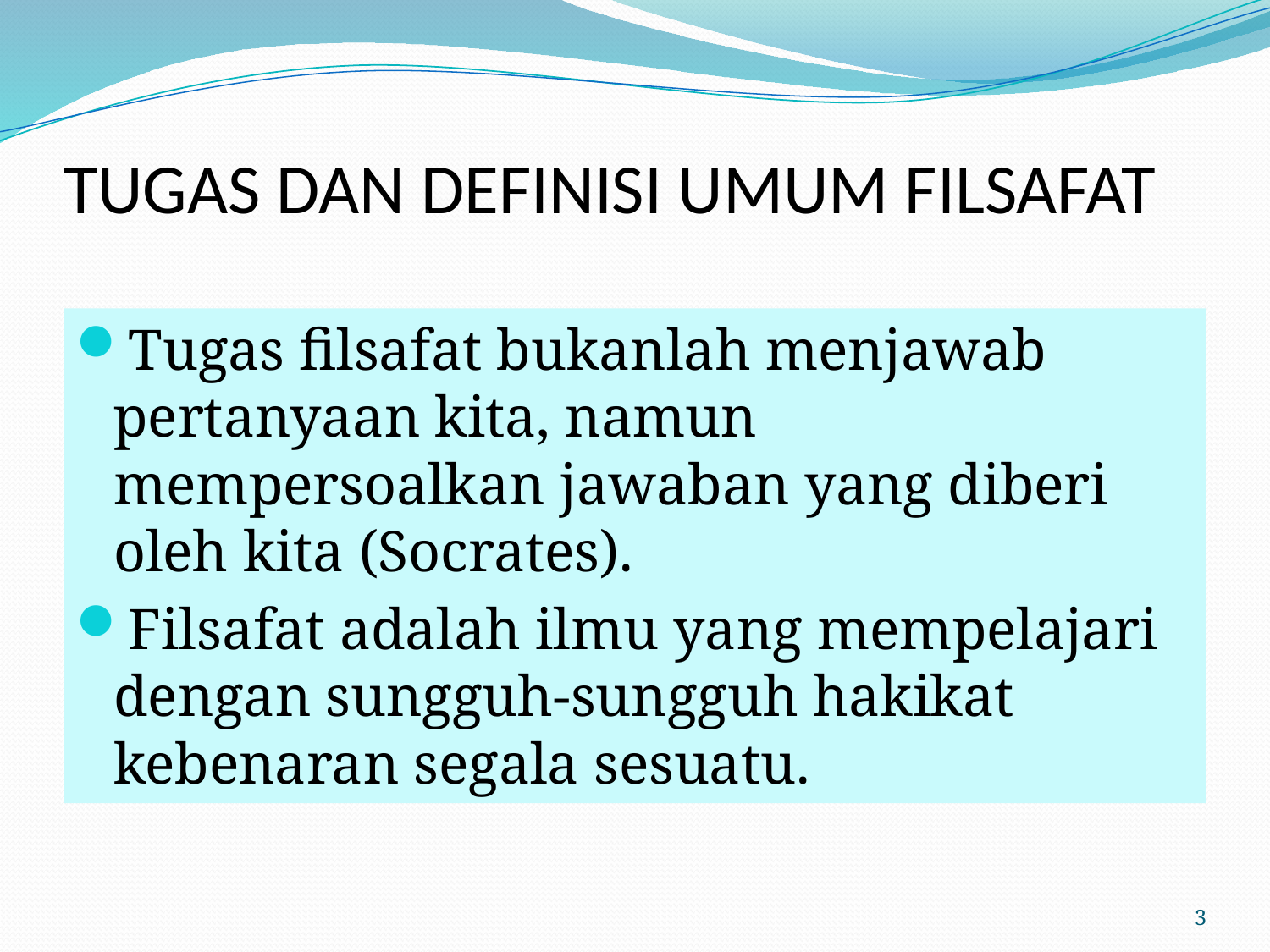

# TUGAS DAN DEFINISI UMUM FILSAFAT
Tugas filsafat bukanlah menjawab pertanyaan kita, namun mempersoalkan jawaban yang diberi oleh kita (Socrates).
Filsafat adalah ilmu yang mempelajari dengan sungguh-sungguh hakikat kebenaran segala sesuatu.
3